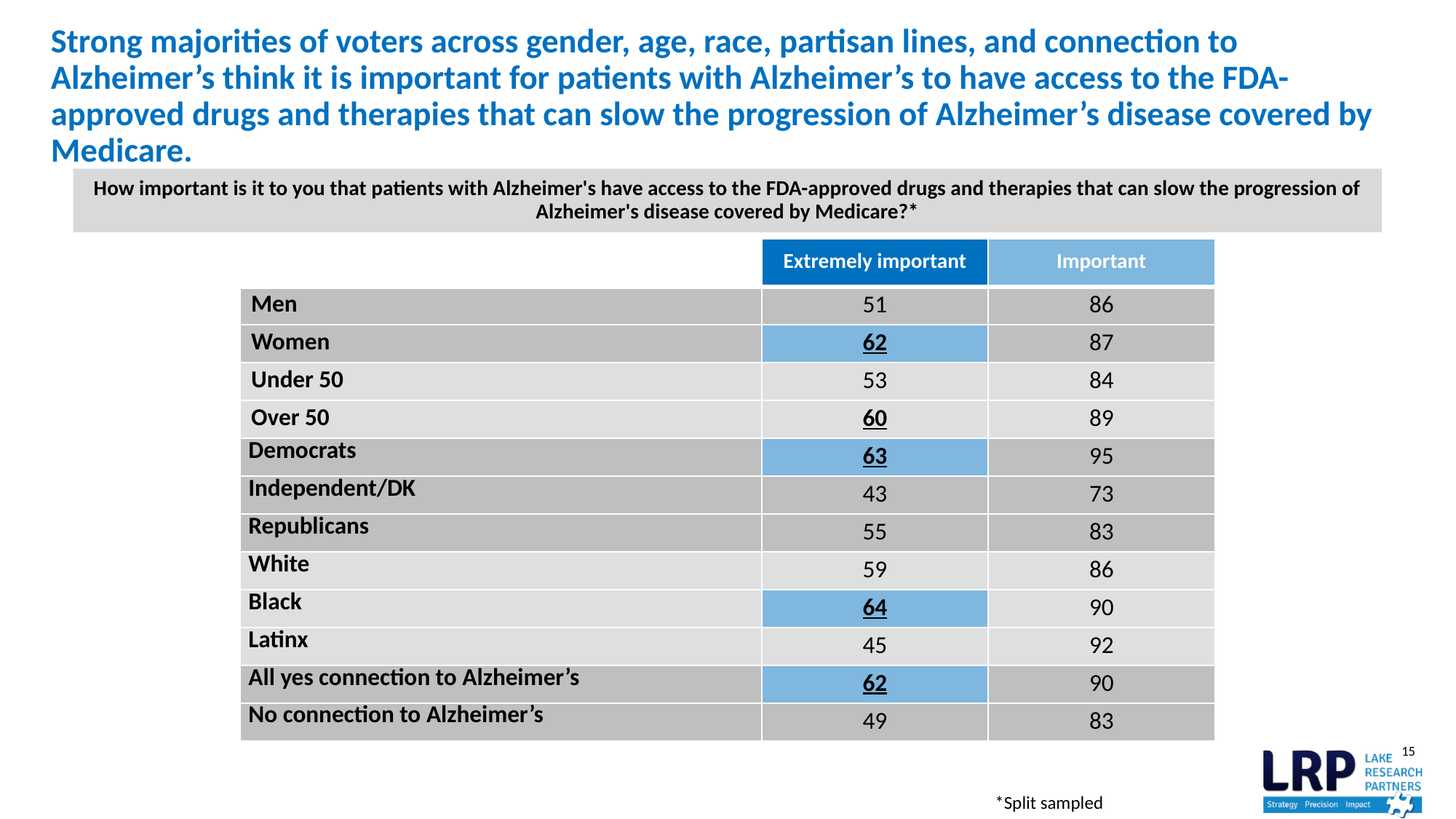

# Strong majorities of voters across gender, age, race, partisan lines, and connection to Alzheimer’s think it is important for patients with Alzheimer’s to have access to the FDA-approved drugs and therapies that can slow the progression of Alzheimer’s disease covered by Medicare.
How important is it to you that patients with Alzheimer's have access to the FDA-approved drugs and therapies that can slow the progression of Alzheimer's disease covered by Medicare?*
|  | Extremely important | Important |
| --- | --- | --- |
| Men | 51 | 86 |
| Women | 62 | 87 |
| Under 50 | 53 | 84 |
| Over 50 | 60 | 89 |
| Democrats | 63 | 95 |
| Independent/DK | 43 | 73 |
| Republicans | 55 | 83 |
| White | 59 | 86 |
| Black | 64 | 90 |
| Latinx | 45 | 92 |
| All yes connection to Alzheimer’s | 62 | 90 |
| No connection to Alzheimer’s | 49 | 83 |
*Split sampled